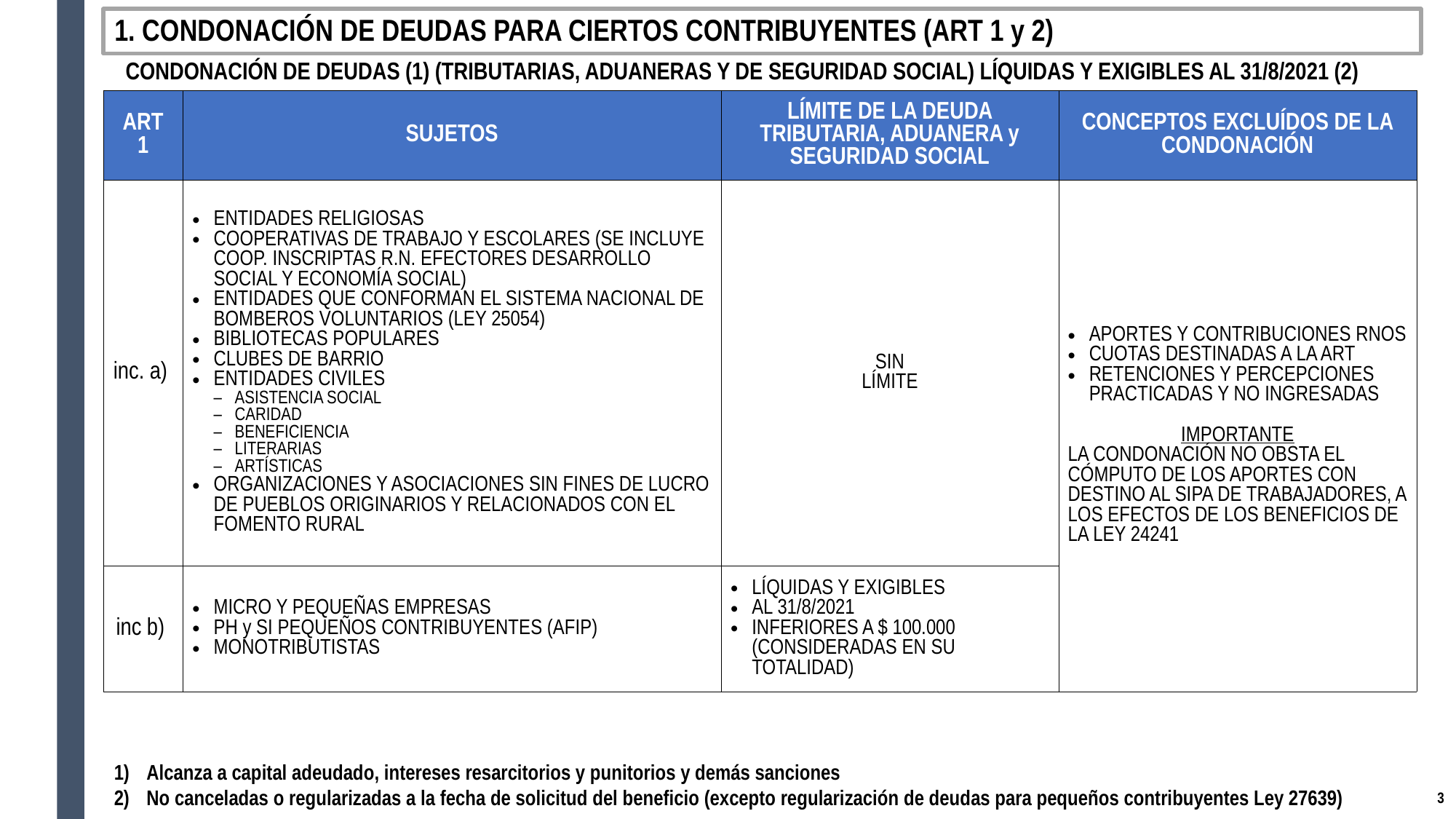

# 1. CONDONACIÓN DE DEUDAS PARA CIERTOS CONTRIBUYENTES (ART 1 y 2)
CONDONACIÓN DE DEUDAS (1) (TRIBUTARIAS, ADUANERAS Y DE SEGURIDAD SOCIAL) LÍQUIDAS Y EXIGIBLES AL 31/8/2021 (2)
| ART 1 | SUJETOS | LÍMITE DE LA DEUDA TRIBUTARIA, ADUANERA y SEGURIDAD SOCIAL | CONCEPTOS EXCLUÍDOS DE LA CONDONACIÓN |
| --- | --- | --- | --- |
| inc. a) | ENTIDADES RELIGIOSAS COOPERATIVAS DE TRABAJO Y ESCOLARES (SE INCLUYE COOP. INSCRIPTAS R.N. EFECTORES DESARROLLO SOCIAL Y ECONOMÍA SOCIAL) ENTIDADES QUE CONFORMAN EL SISTEMA NACIONAL DE BOMBEROS VOLUNTARIOS (LEY 25054) BIBLIOTECAS POPULARES CLUBES DE BARRIO ENTIDADES CIVILES ASISTENCIA SOCIAL CARIDAD BENEFICIENCIA LITERARIAS ARTÍSTICAS ORGANIZACIONES Y ASOCIACIONES SIN FINES DE LUCRO DE PUEBLOS ORIGINARIOS Y RELACIONADOS CON EL FOMENTO RURAL | SIN LÍMITE | APORTES Y CONTRIBUCIONES RNOS CUOTAS DESTINADAS A LA ART RETENCIONES Y PERCEPCIONES PRACTICADAS Y NO INGRESADAS IMPORTANTE LA CONDONACIÓN NO OBSTA EL CÓMPUTO DE LOS APORTES CON DESTINO AL SIPA DE TRABAJADORES, A LOS EFECTOS DE LOS BENEFICIOS DE LA LEY 24241 |
| inc b) | MICRO Y PEQUEÑAS EMPRESAS PH y SI PEQUEÑOS CONTRIBUYENTES (AFIP) MONOTRIBUTISTAS | LÍQUIDAS Y EXIGIBLES AL 31/8/2021 INFERIORES A $ 100.000 (CONSIDERADAS EN SU TOTALIDAD) |  |
Alcanza a capital adeudado, intereses resarcitorios y punitorios y demás sanciones
No canceladas o regularizadas a la fecha de solicitud del beneficio (excepto regularización de deudas para pequeños contribuyentes Ley 27639)
3